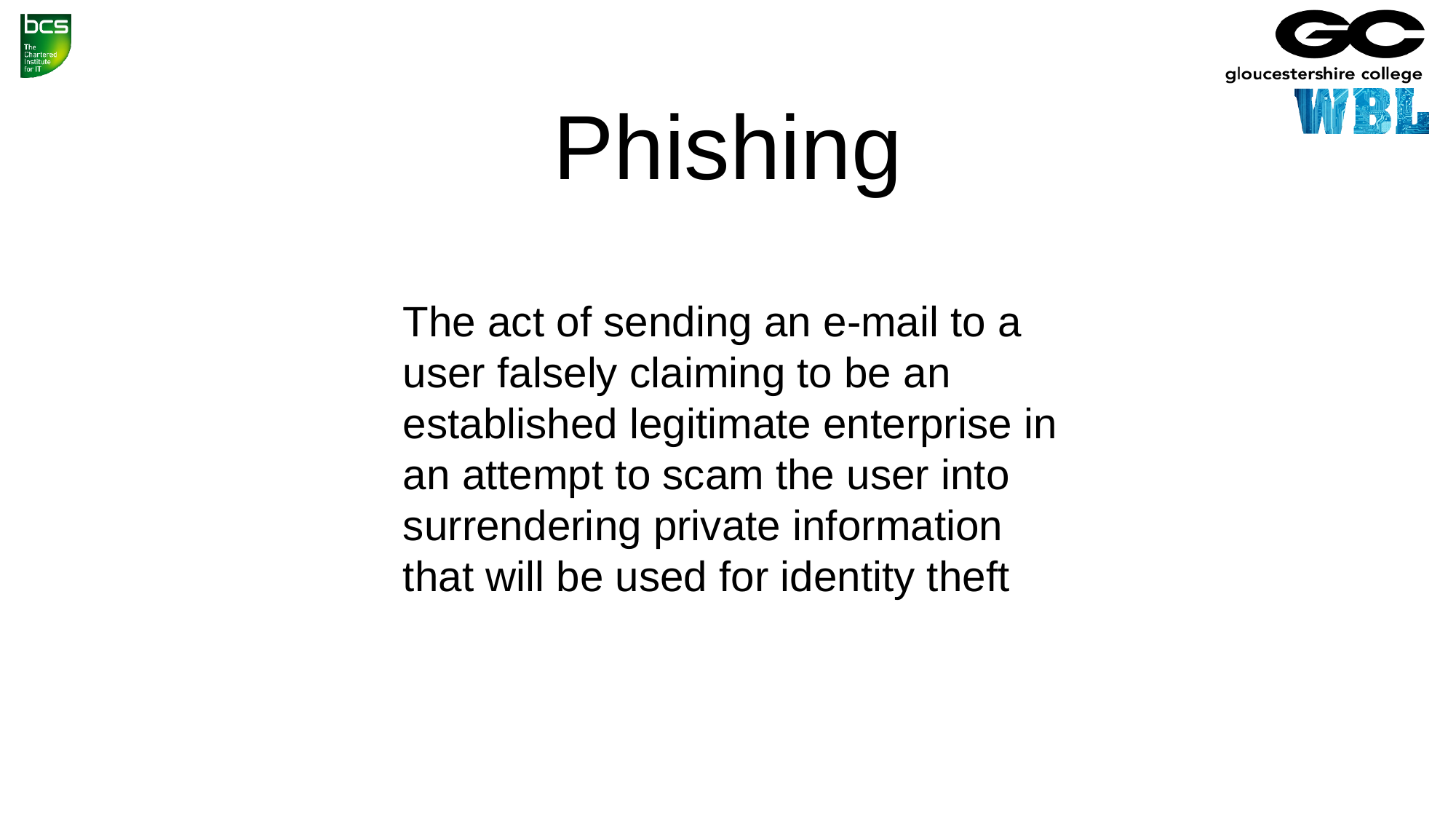

Phishing
The act of sending an e-mail to a user falsely claiming to be an established legitimate enterprise in an attempt to scam the user into surrendering private information that will be used for identity theft